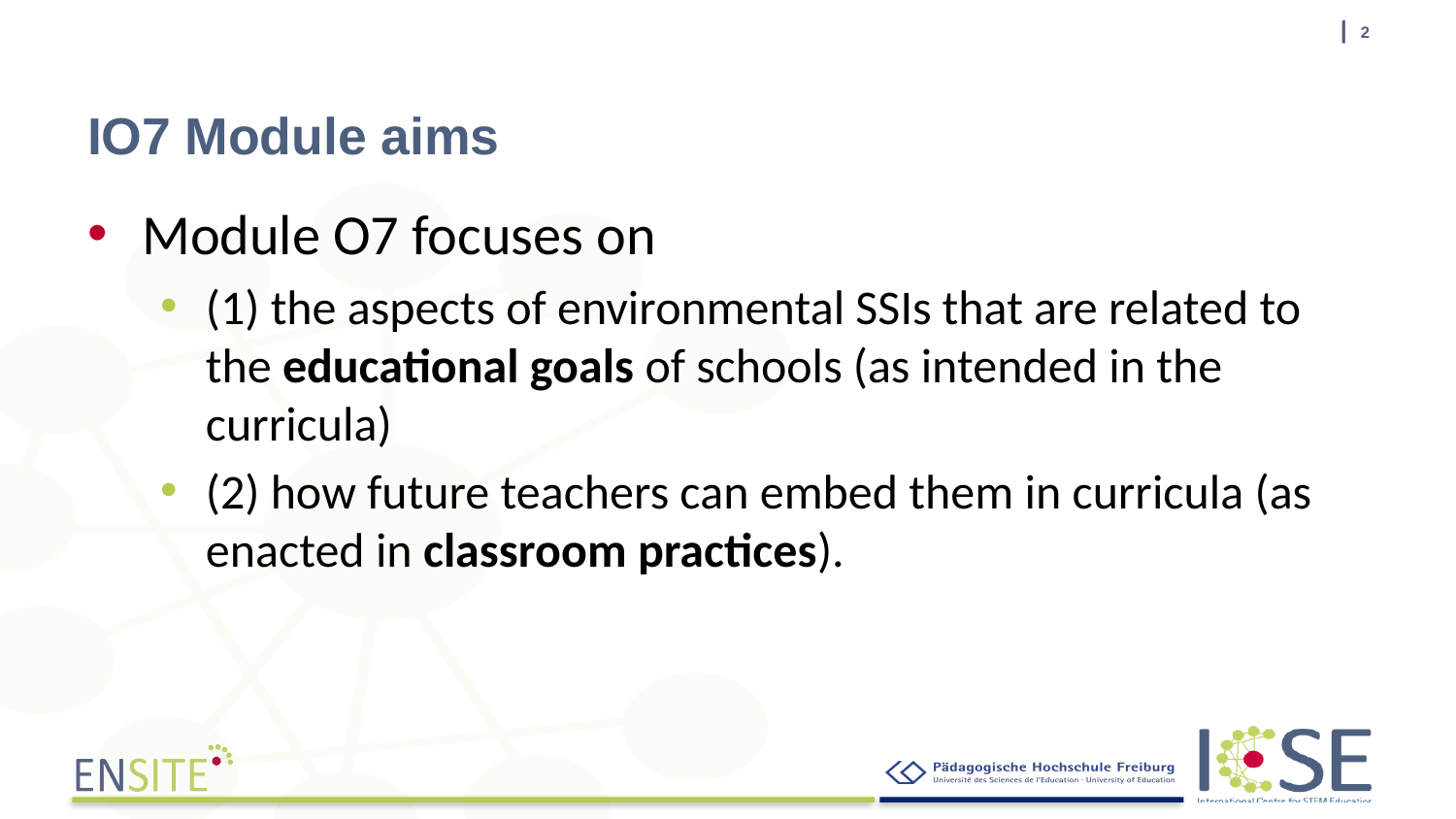

|  2
# IO7 Module aims
Module O7 focuses on
(1) the aspects of environmental SSIs that are related to the educational goals of schools (as intended in the curricula)
(2) how future teachers can embed them in curricula (as enacted in classroom practices).